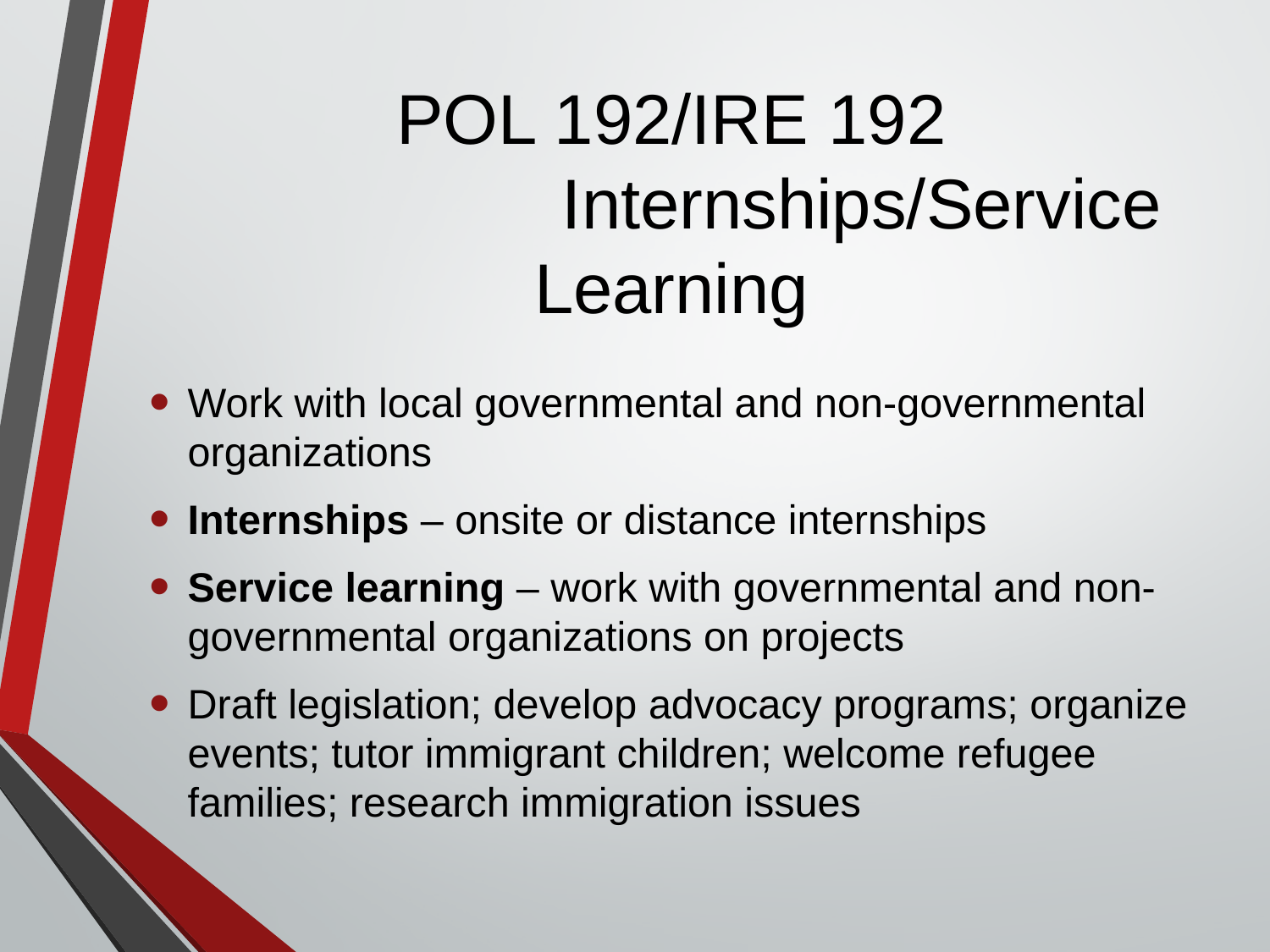

# POL 192/IRE 192 Internships/Service Learning
Work with local governmental and non-governmental organizations
Internships – onsite or distance internships
Service learning – work with governmental and non-governmental organizations on projects
Draft legislation; develop advocacy programs; organize events; tutor immigrant children; welcome refugee families; research immigration issues